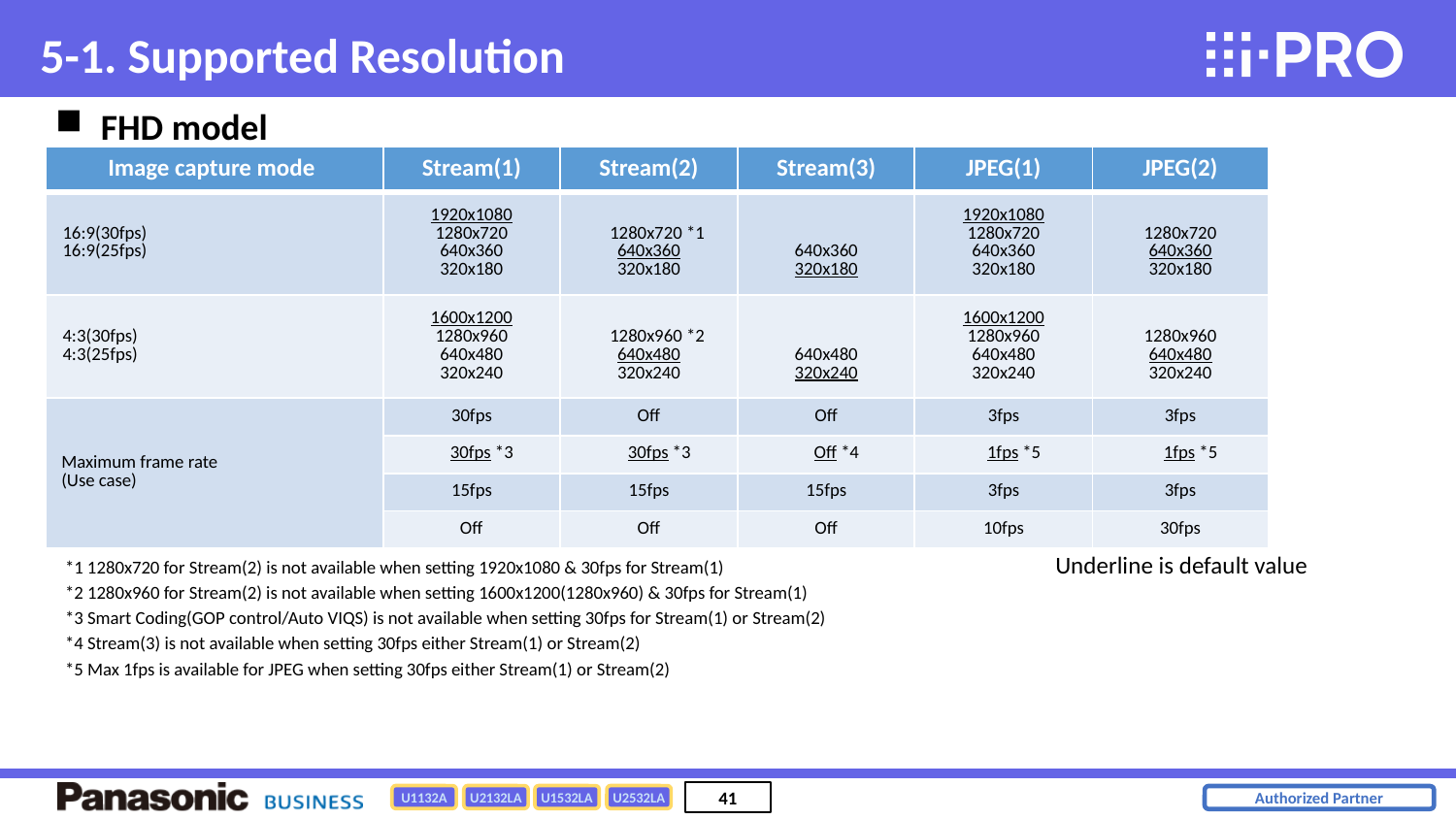

5-1. Supported Resolution
FHD model
| Image capture mode | Stream(1) | Stream(2) | Stream(3) | JPEG(1) | JPEG(2) |
| --- | --- | --- | --- | --- | --- |
| 16:9(30fps) 16:9(25fps) | 1920x1080 1280x720 640x360 320x180 | 1280x720 \*1 640x360 320x180 | 640x360 320x180 | 1920x1080 1280x720 640x360 320x180 | 1280x720 640x360 320x180 |
| 4:3(30fps) 4:3(25fps) | 1600x1200 1280x960 640x480 320x240 | 1280x960 \*2 640x480 320x240 | 640x480 320x240 | 1600x1200 1280x960 640x480 320x240 | 1280x960 640x480 320x240 |
| Maximum frame rate (Use case) | 30fps | Off | Off | 3fps | 3fps |
|  | 30fps \*3 | 30fps \*3 | Off \*4 | 1fps \*5 | 1fps \*5 |
|  | 15fps | 15fps | 15fps | 3fps | 3fps |
|  | Off | Off | Off | 10fps | 30fps |
Underline is default value
*1 1280x720 for Stream(2) is not available when setting 1920x1080 & 30fps for Stream(1)
*2 1280x960 for Stream(2) is not available when setting 1600x1200(1280x960) & 30fps for Stream(1)
*3 Smart Coding(GOP control/Auto VIQS) is not available when setting 30fps for Stream(1) or Stream(2)
*4 Stream(3) is not available when setting 30fps either Stream(1) or Stream(2)
*5 Max 1fps is available for JPEG when setting 30fps either Stream(1) or Stream(2)
U1132A
U2132LA
U1532LA
U2532LA